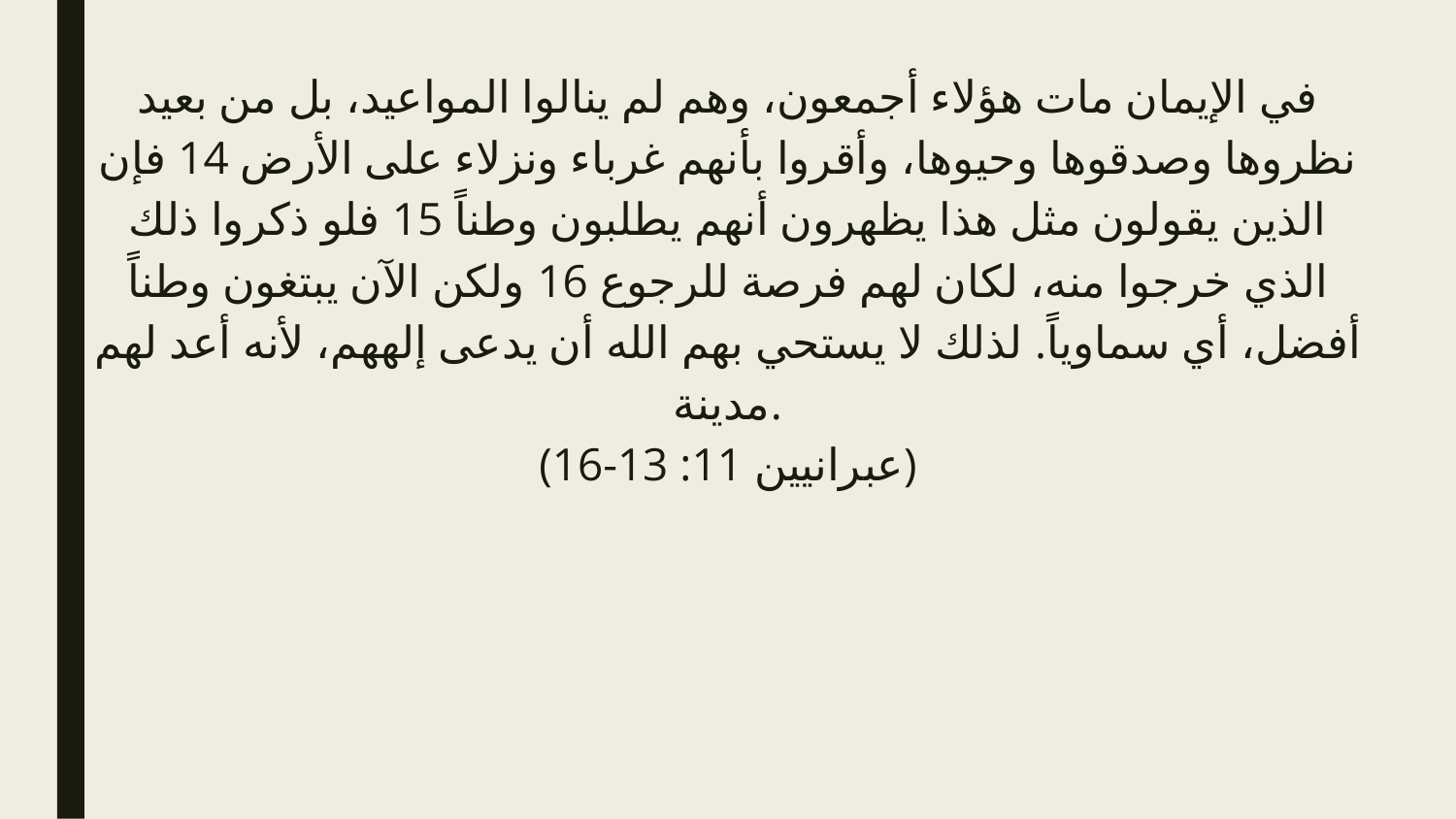

في الإيمان مات هؤلاء أجمعون، وهم لم ينالوا المواعيد، بل من بعيد نظروها وصدقوها وحيوها، وأقروا بأنهم غرباء ونزلاء على الأرض 14 فإن الذين يقولون مثل هذا يظهرون أنهم يطلبون وطناً 15 فلو ذكروا ذلك الذي خرجوا منه، لكان لهم فرصة للرجوع 16 ولكن الآن يبتغون وطناً أفضل، أي سماوياً. لذلك لا يستحي بهم الله أن يدعى إلههم، لأنه أعد لهم مدينة.
(عبرانيين 11: 13-16)